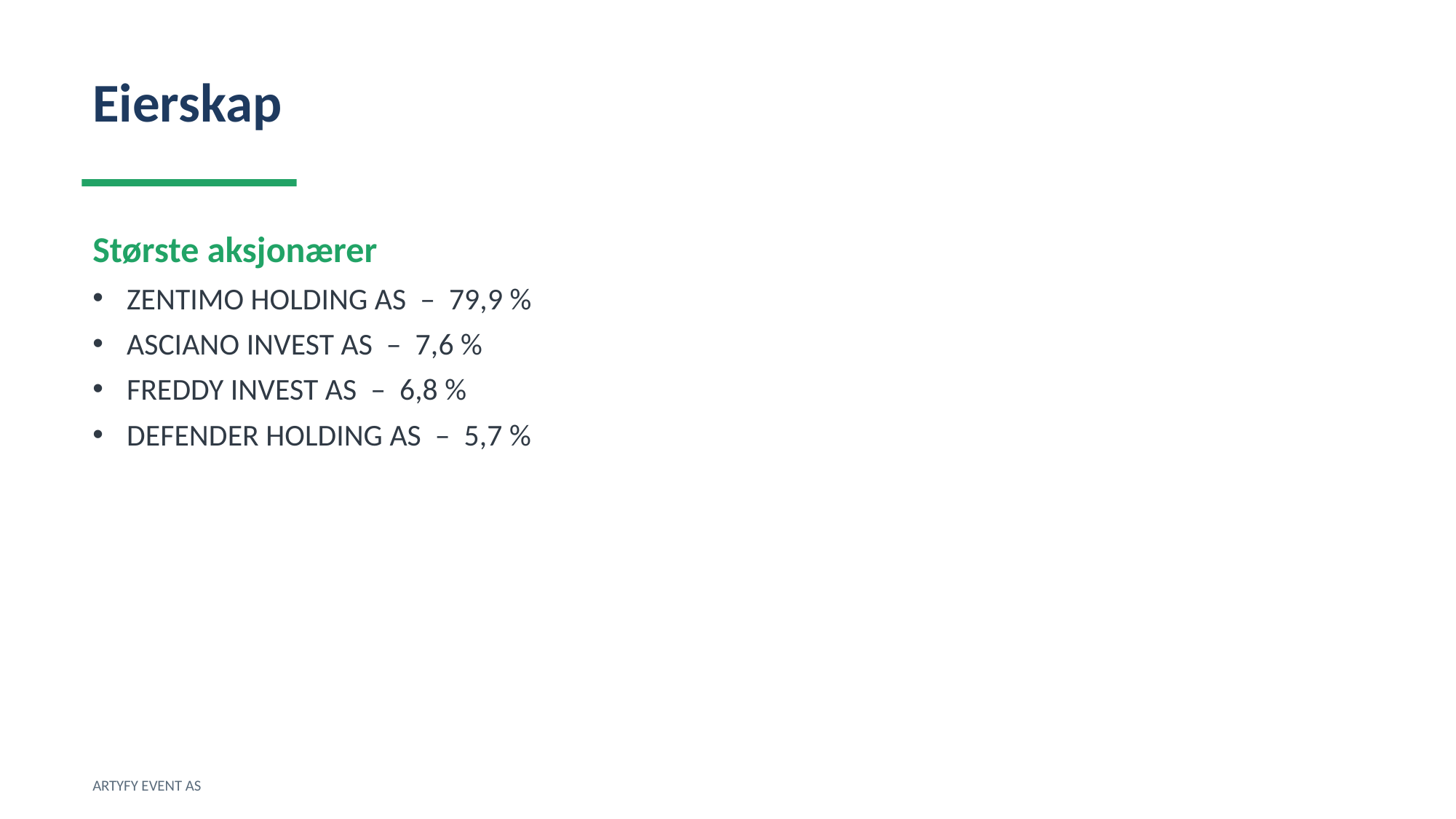

Eierskap

Største aksjonærer
ZENTIMO HOLDING AS  –  79,9 %
ASCIANO INVEST AS  –  7,6 %
FREDDY INVEST AS  –  6,8 %
DEFENDER HOLDING AS  –  5,7 %
ARTYFY EVENT AS